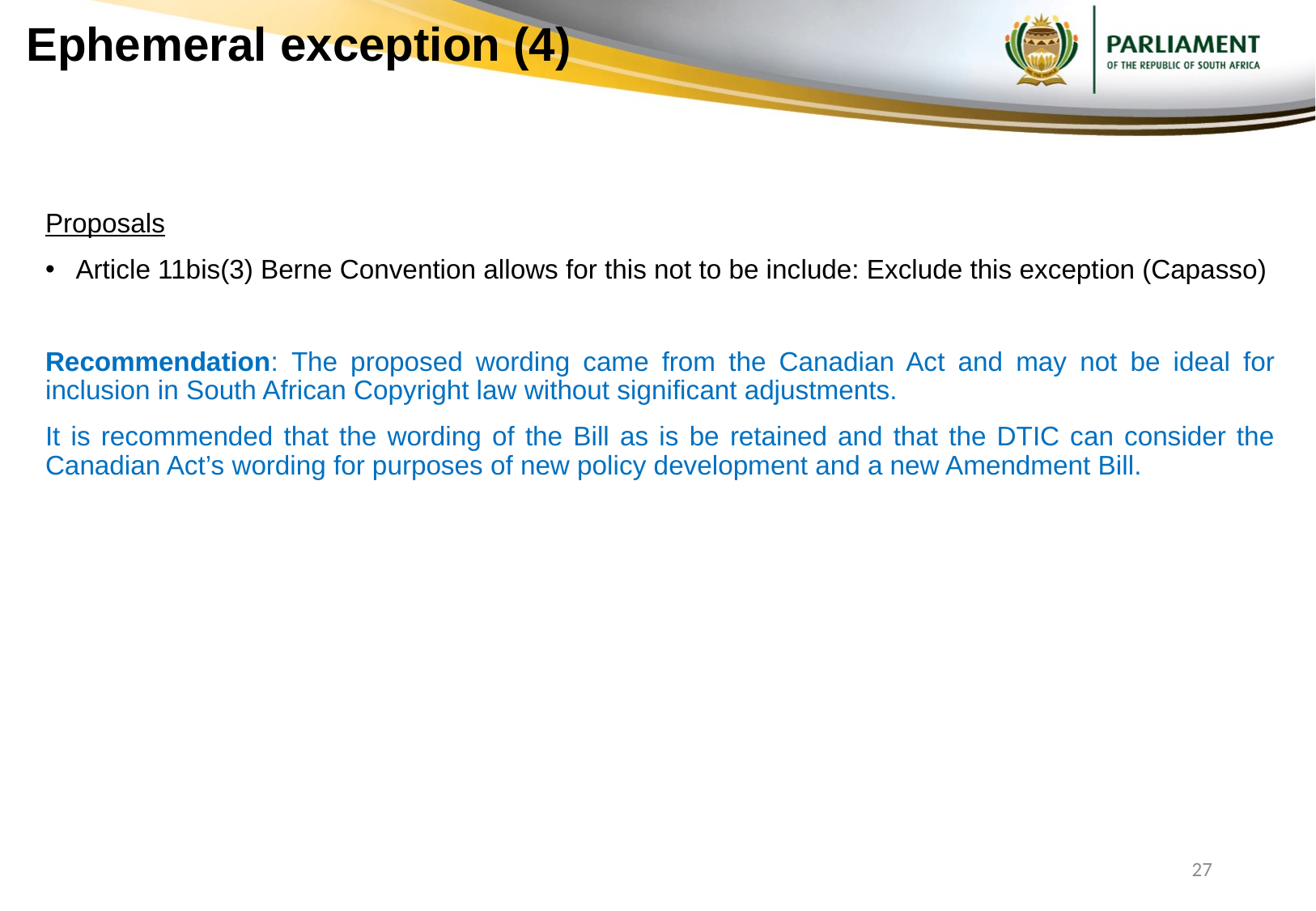

# Ephemeral exception (4)
Proposals
Article 11bis(3) Berne Convention allows for this not to be include: Exclude this exception (Capasso)

Recommendation: The proposed wording came from the Canadian Act and may not be ideal for inclusion in South African Copyright law without significant adjustments.
It is recommended that the wording of the Bill as is be retained and that the DTIC can consider the Canadian Act’s wording for purposes of new policy development and a new Amendment Bill.
27